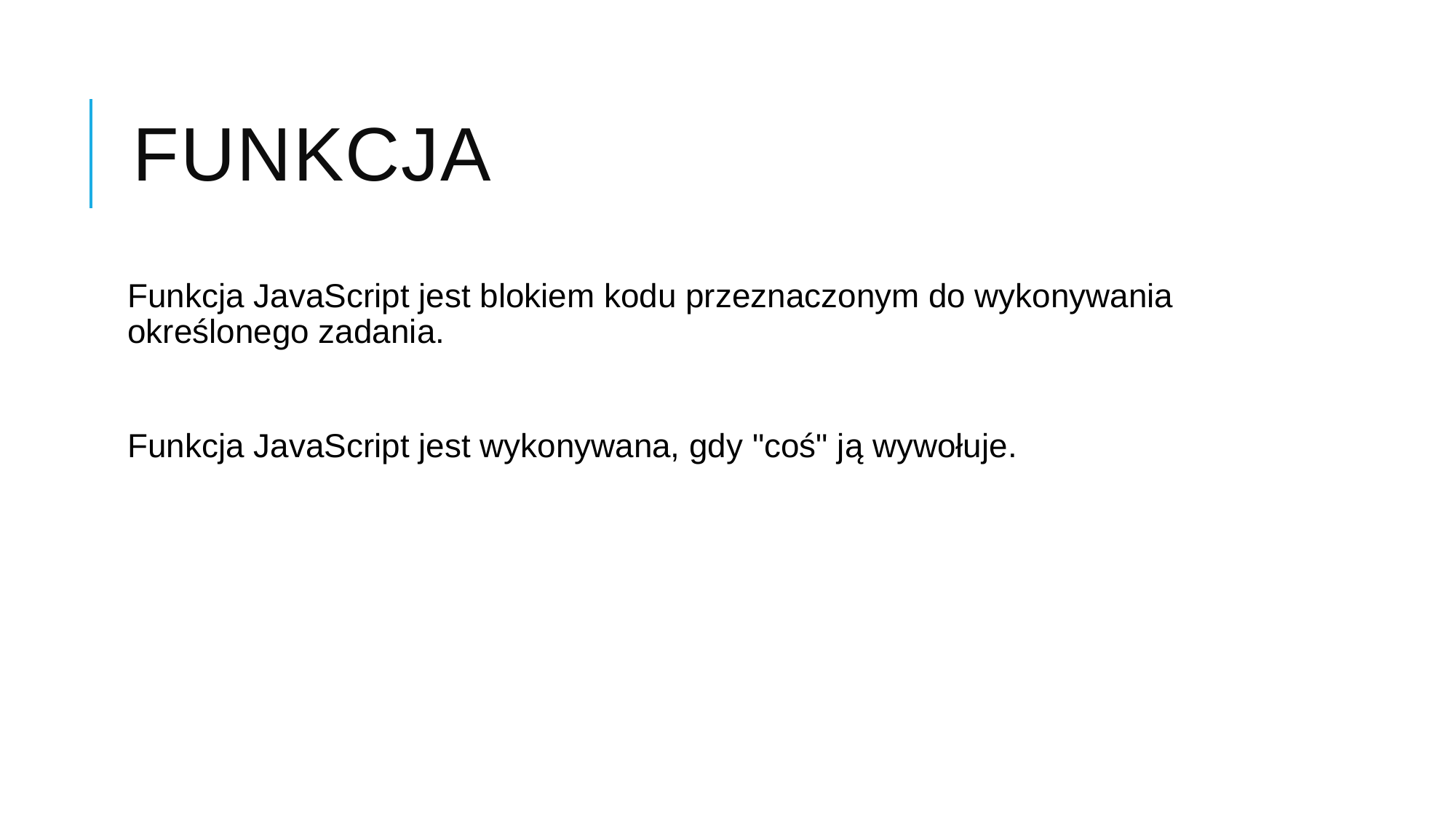

# Funkcja
Funkcja JavaScript jest blokiem kodu przeznaczonym do wykonywania określonego zadania.

Funkcja JavaScript jest wykonywana, gdy "coś" ją wywołuje.